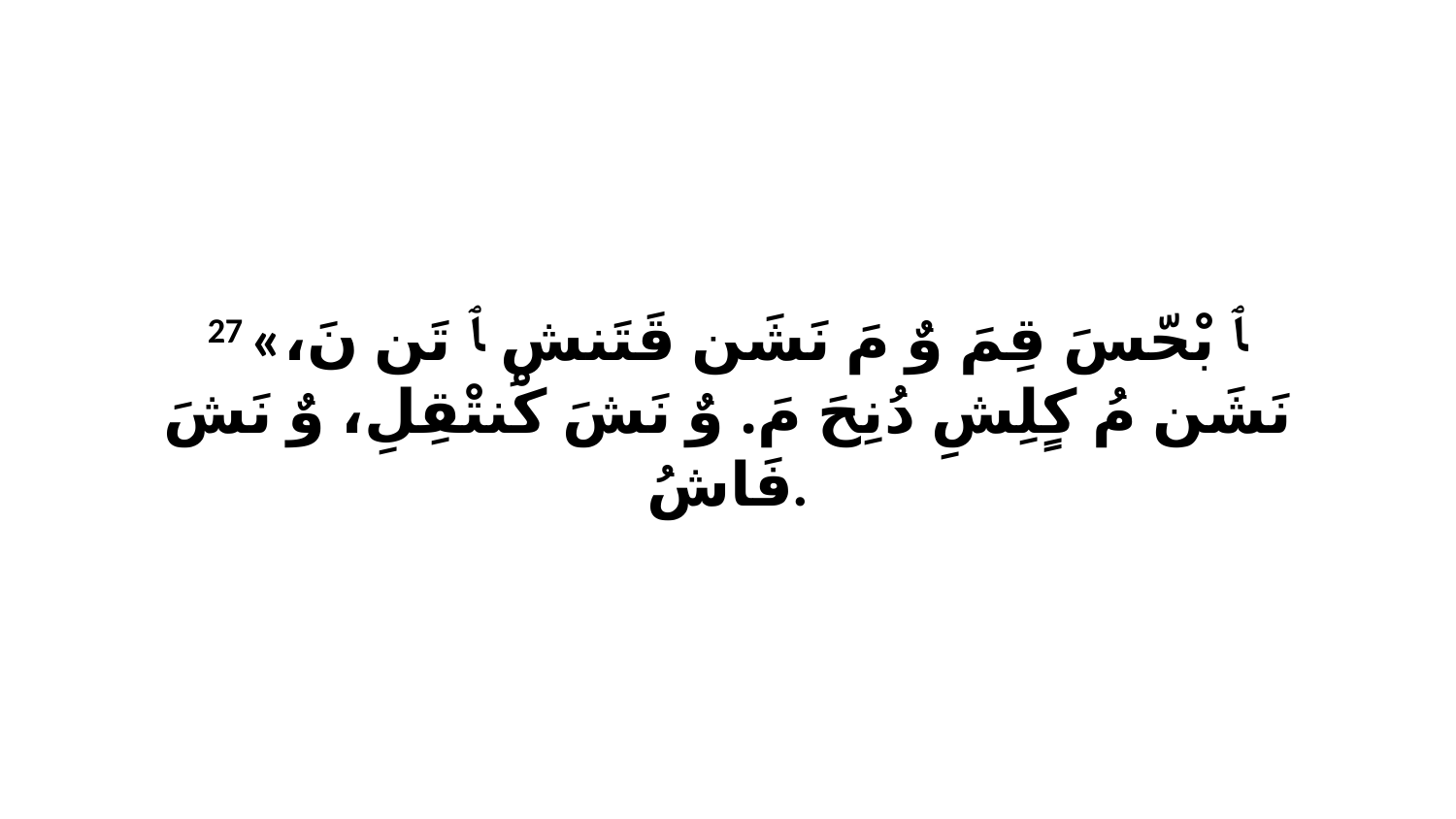

27 «ﭑ بْحّسَ قِمَ وٌ مَ نَشَن قَتَنشِ ﭑ تَن نَ، نَشَن مُ كٍلِشِ دُنِحَ مَ. وٌ نَشَ كْنتْقِلِ، وٌ نَشَ فَاشُ.